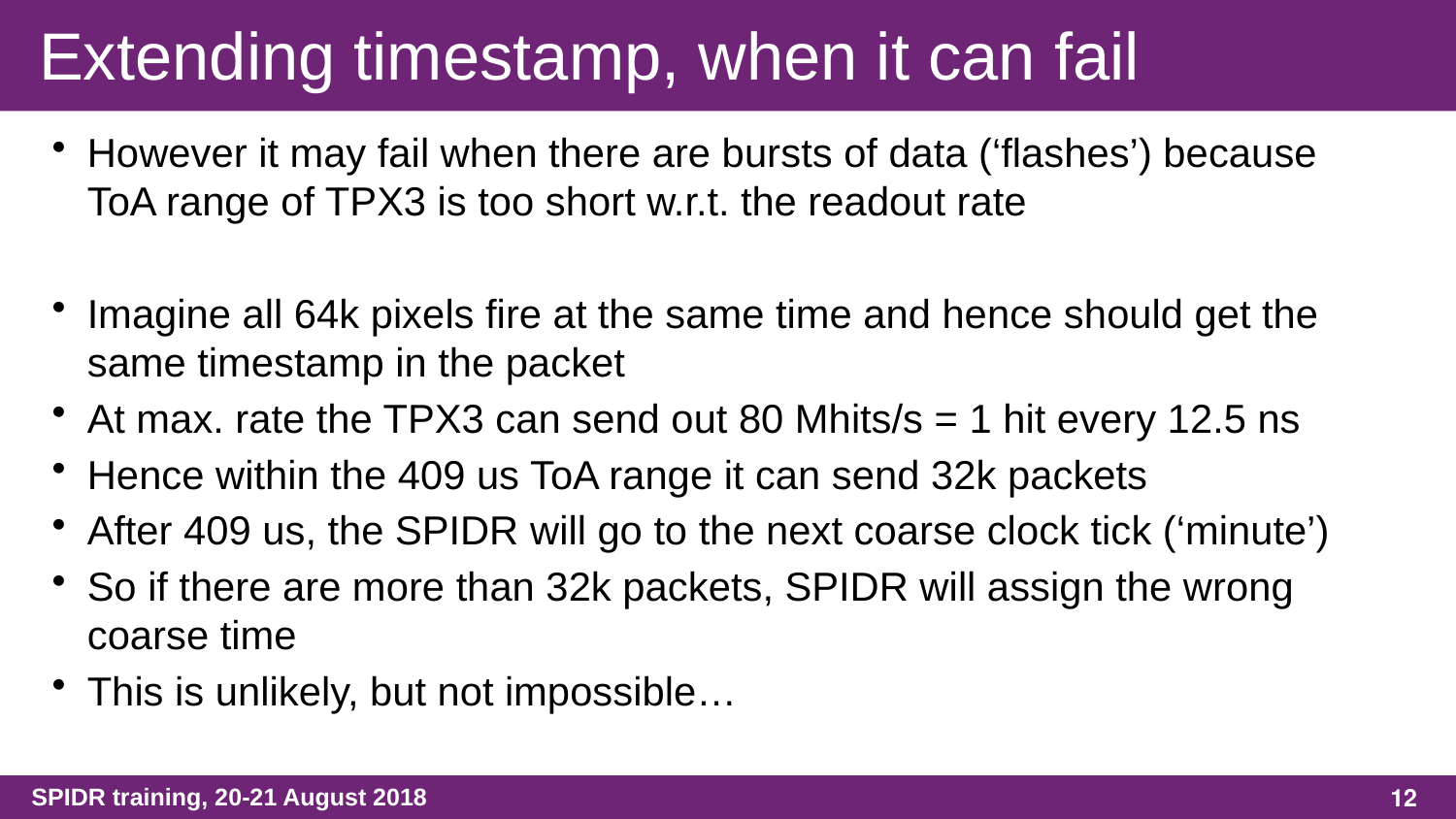

# Extending timestamp, when it can fail
However it may fail when there are bursts of data (‘flashes’) because ToA range of TPX3 is too short w.r.t. the readout rate

Imagine all 64k pixels fire at the same time and hence should get the same timestamp in the packet
At max. rate the TPX3 can send out 80 Mhits/s = 1 hit every 12.5 ns
Hence within the 409 us ToA range it can send 32k packets
After 409 us, the SPIDR will go to the next coarse clock tick (‘minute’)
So if there are more than 32k packets, SPIDR will assign the wrong coarse time
This is unlikely, but not impossible…